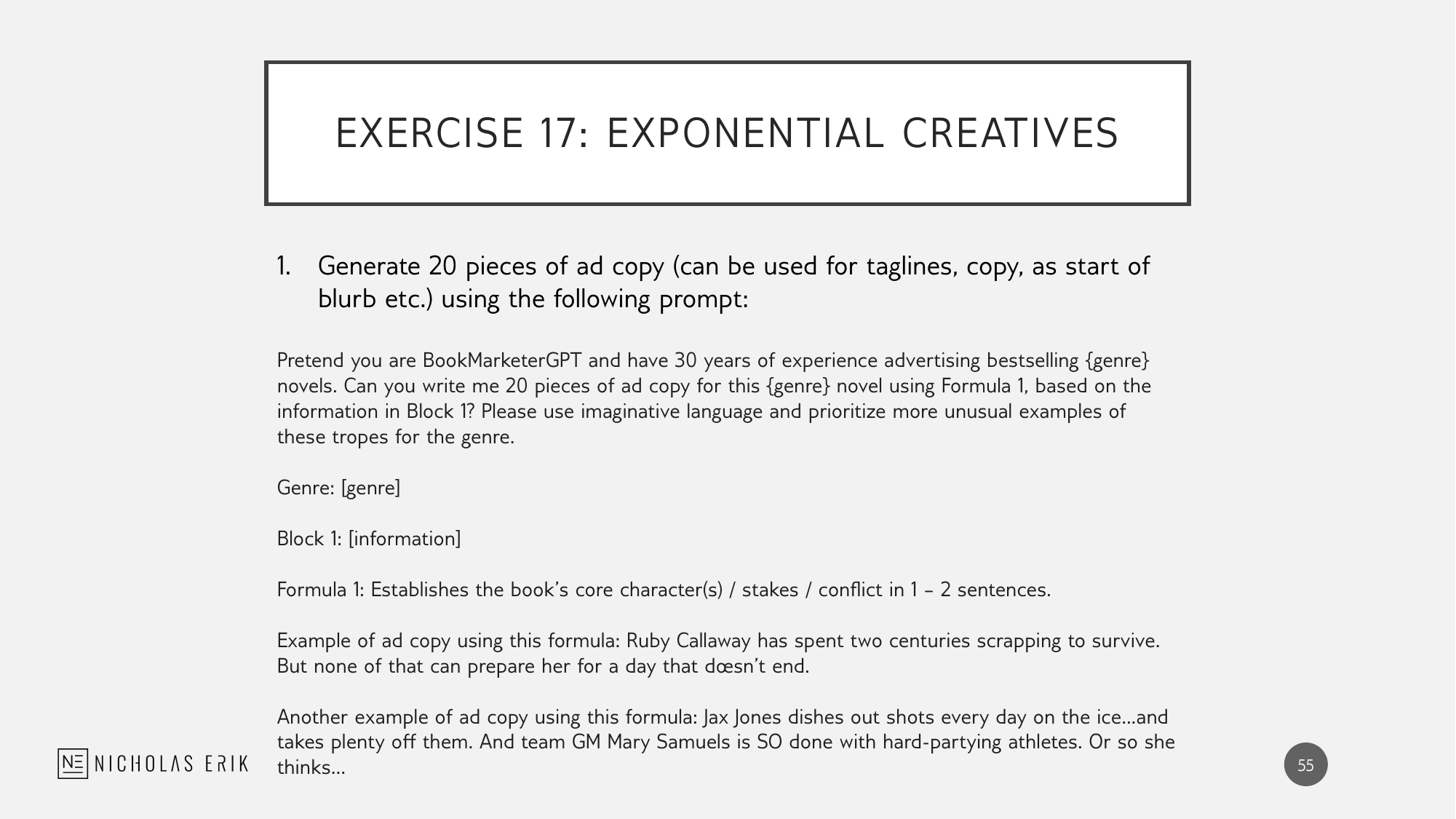

# Exercise 17: Exponential Creatives
Generate 20 pieces of ad copy (can be used for taglines, copy, as start of blurb etc.) using the following prompt:

Pretend you are BookMarketerGPT and have 30 years of experience advertising bestselling {genre} novels. Can you write me 20 pieces of ad copy for this {genre} novel using Formula 1, based on the information in Block 1? Please use imaginative language and prioritize more unusual examples of these tropes for the genre.

Genre: [genre]

Block 1: [information]

Formula 1: Establishes the book’s core character(s) / stakes / conflict in 1 – 2 sentences.

Example of ad copy using this formula: Ruby Callaway has spent two centuries scrapping to survive. But none of that can prepare her for a day that doesn’t end.

Another example of ad copy using this formula: Jax Jones dishes out shots every day on the ice...and takes plenty off them. And team GM Mary Samuels is SO done with hard-partying athletes. Or so she thinks…

55